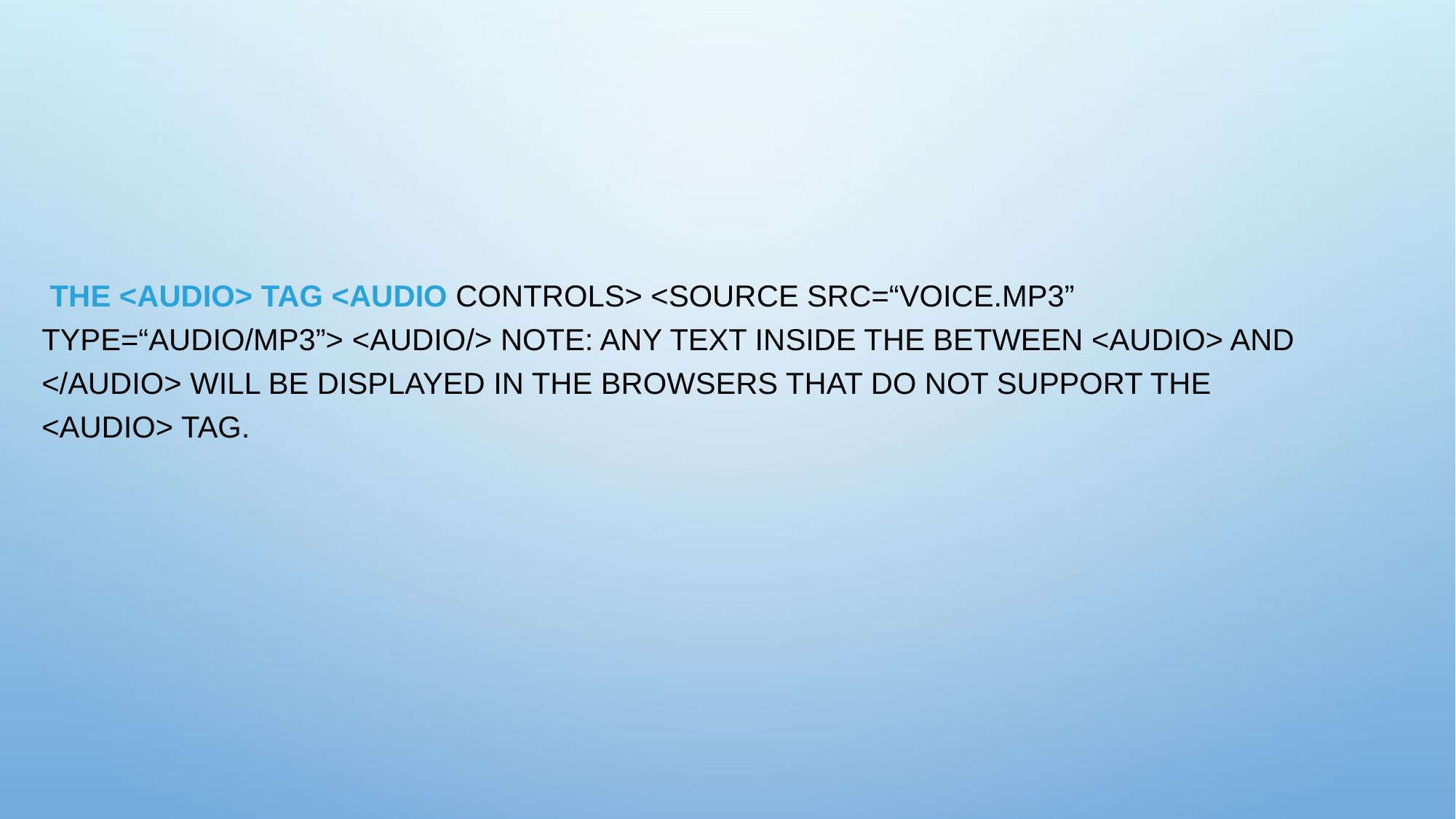

The <Audio> tag <audio controls> <source src=“voice.mp3” type=“audio/mp3”> <audio/> Note: Any text inside the between <audio> and </audio> will be displayed in the browsers that do not support the <audio> tag.